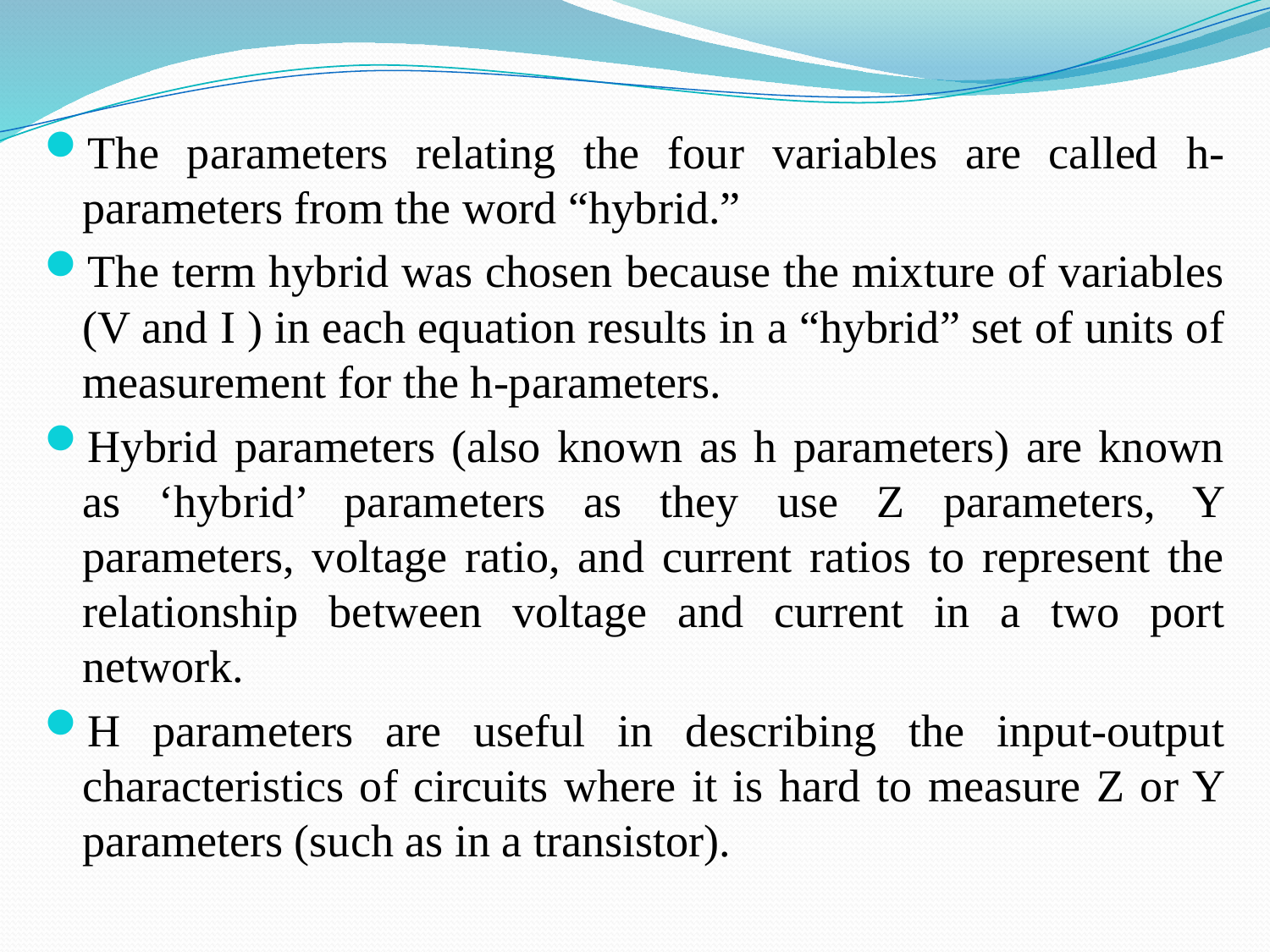

The parameters relating the four variables are called h-parameters from the word “hybrid.”
The term hybrid was chosen because the mixture of variables (V and I ) in each equation results in a “hybrid” set of units of measurement for the h-parameters.
Hybrid parameters (also known as h parameters) are known as ‘hybrid’ parameters as they use Z parameters, Y parameters, voltage ratio, and current ratios to represent the relationship between voltage and current in a two port network.
H parameters are useful in describing the input-output characteristics of circuits where it is hard to measure Z or Y parameters (such as in a transistor).